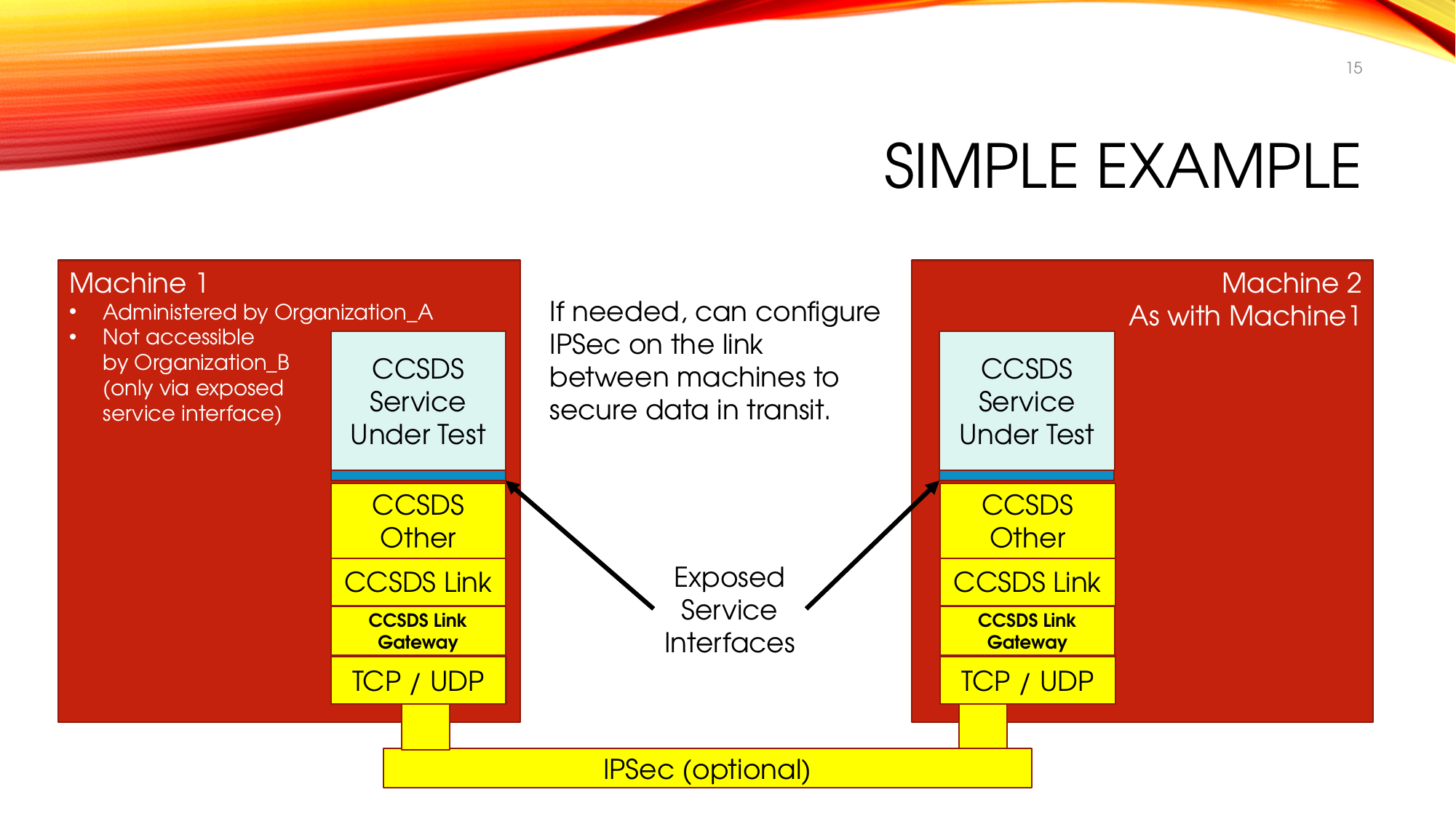

15
# Simple Example
Machine 2
As with Machine1
Machine 1
Administered by Organization_A
Not accessible
by Organization_B
(only via exposed
service interface)
If needed, can configure IPSec on the link between machines to secure data in transit.
CCSDS Service Under Test
CCSDS Service Under Test

CCSDS Other
CCSDS Other
Exposed
Service
Interfaces
CCSDS Link
CCSDS Link
CCSDS Link Gateway
CCSDS Link Gateway
TCP / UDP
TCP / UDP

IPSec (optional)